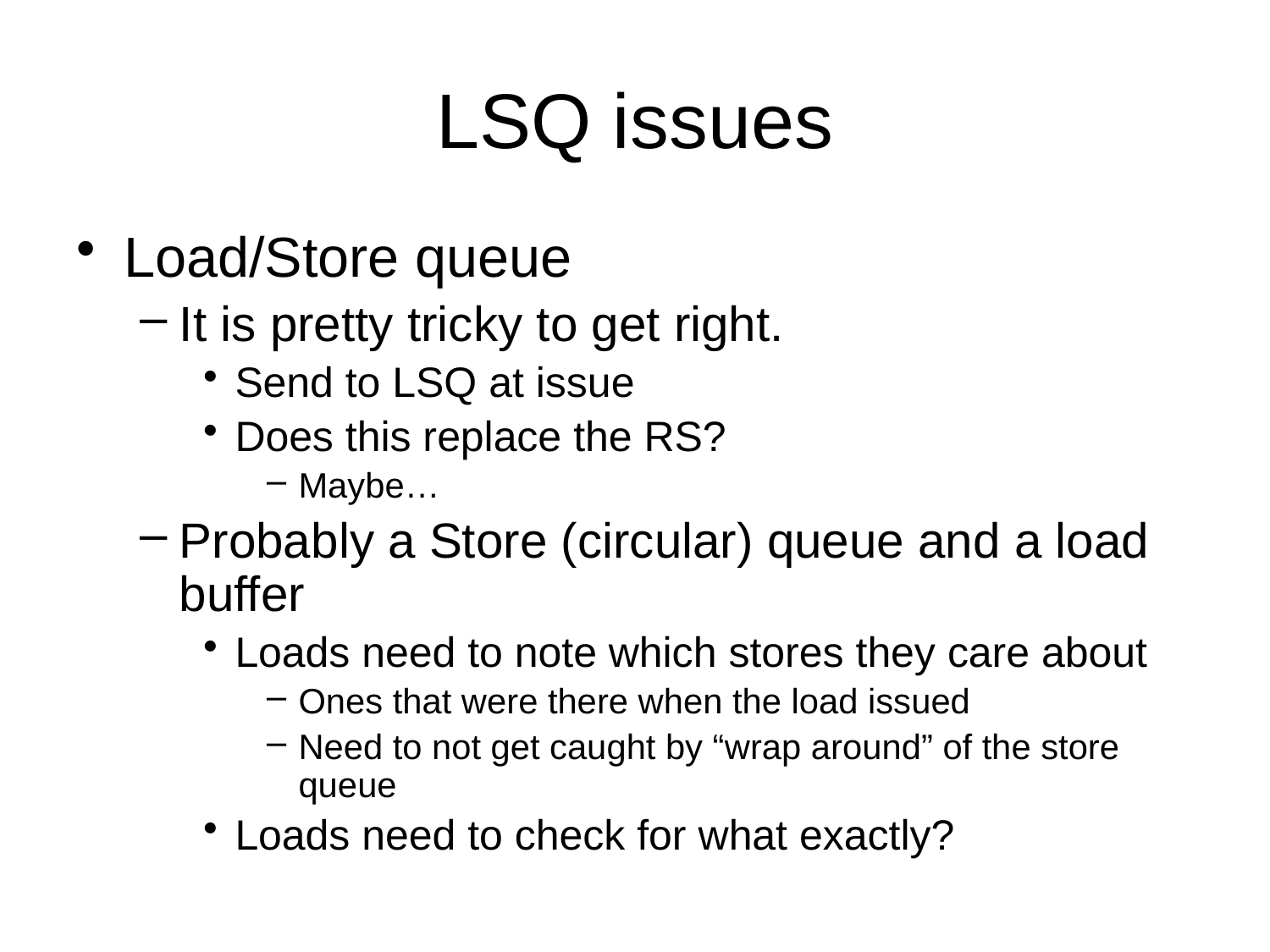

# LSQ issues
Load/Store queue
It is pretty tricky to get right.
Send to LSQ at issue
Does this replace the RS?
Maybe…
Probably a Store (circular) queue and a load buffer
Loads need to note which stores they care about
Ones that were there when the load issued
Need to not get caught by “wrap around” of the store queue
Loads need to check for what exactly?